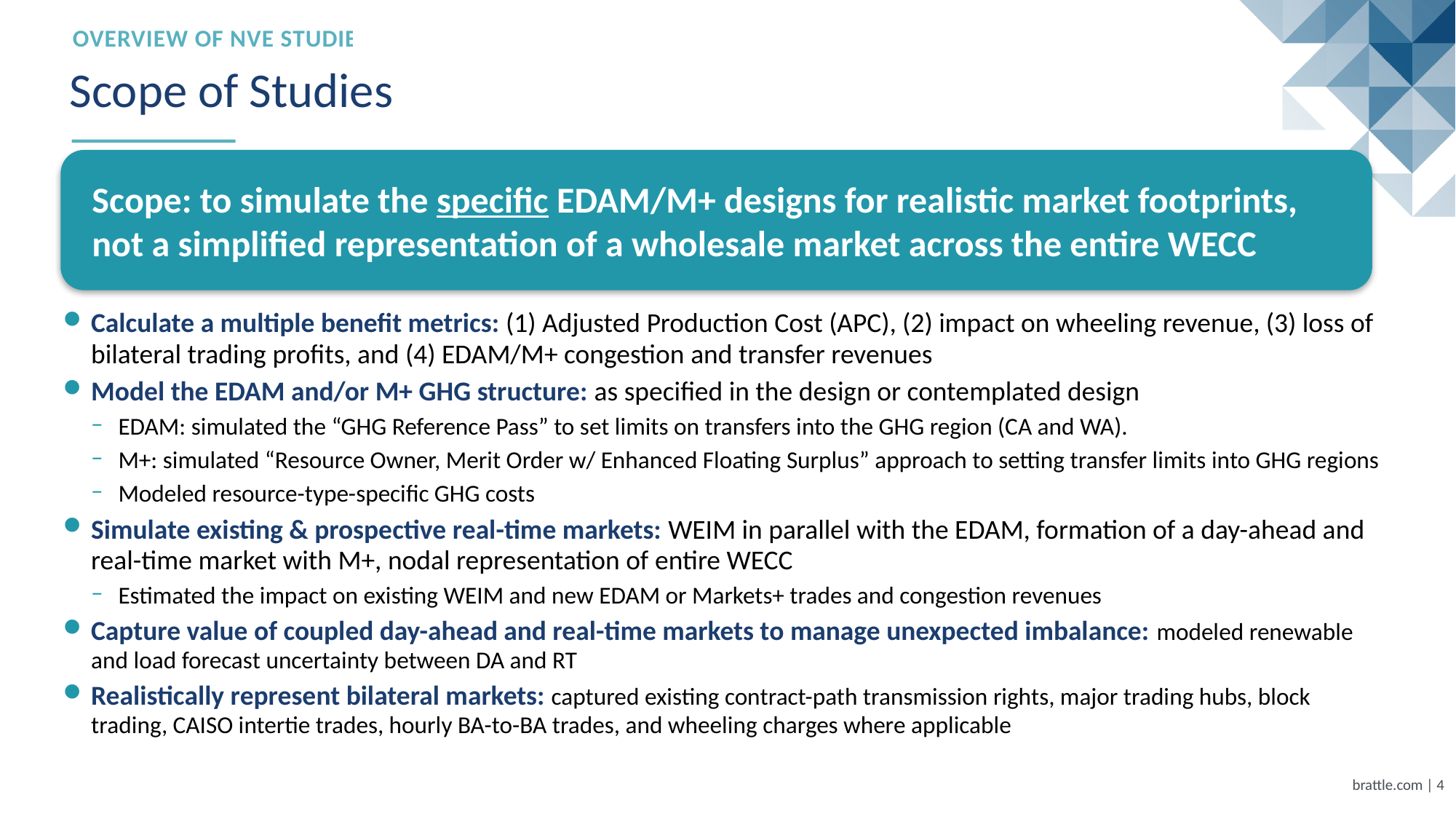

Overview of NVE Studies
# Scope of Studies
Scope: to simulate the specific EDAM/M+ designs for realistic market footprints, not a simplified representation of a wholesale market across the entire WECC
Calculate a multiple benefit metrics: (1) Adjusted Production Cost (APC), (2) impact on wheeling revenue, (3) loss of bilateral trading profits, and (4) EDAM/M+ congestion and transfer revenues
Model the EDAM and/or M+ GHG structure: as specified in the design or contemplated design
EDAM: simulated the “GHG Reference Pass” to set limits on transfers into the GHG region (CA and WA).
M+: simulated “Resource Owner, Merit Order w/ Enhanced Floating Surplus” approach to setting transfer limits into GHG regions
Modeled resource-type-specific GHG costs
Simulate existing & prospective real-time markets: WEIM in parallel with the EDAM, formation of a day-ahead and real-time market with M+, nodal representation of entire WECC
Estimated the impact on existing WEIM and new EDAM or Markets+ trades and congestion revenues
Capture value of coupled day-ahead and real-time markets to manage unexpected imbalance: modeled renewable and load forecast uncertainty between DA and RT
Realistically represent bilateral markets: captured existing contract-path transmission rights, major trading hubs, block trading, CAISO intertie trades, hourly BA-to-BA trades, and wheeling charges where applicable
brattle.com | 4